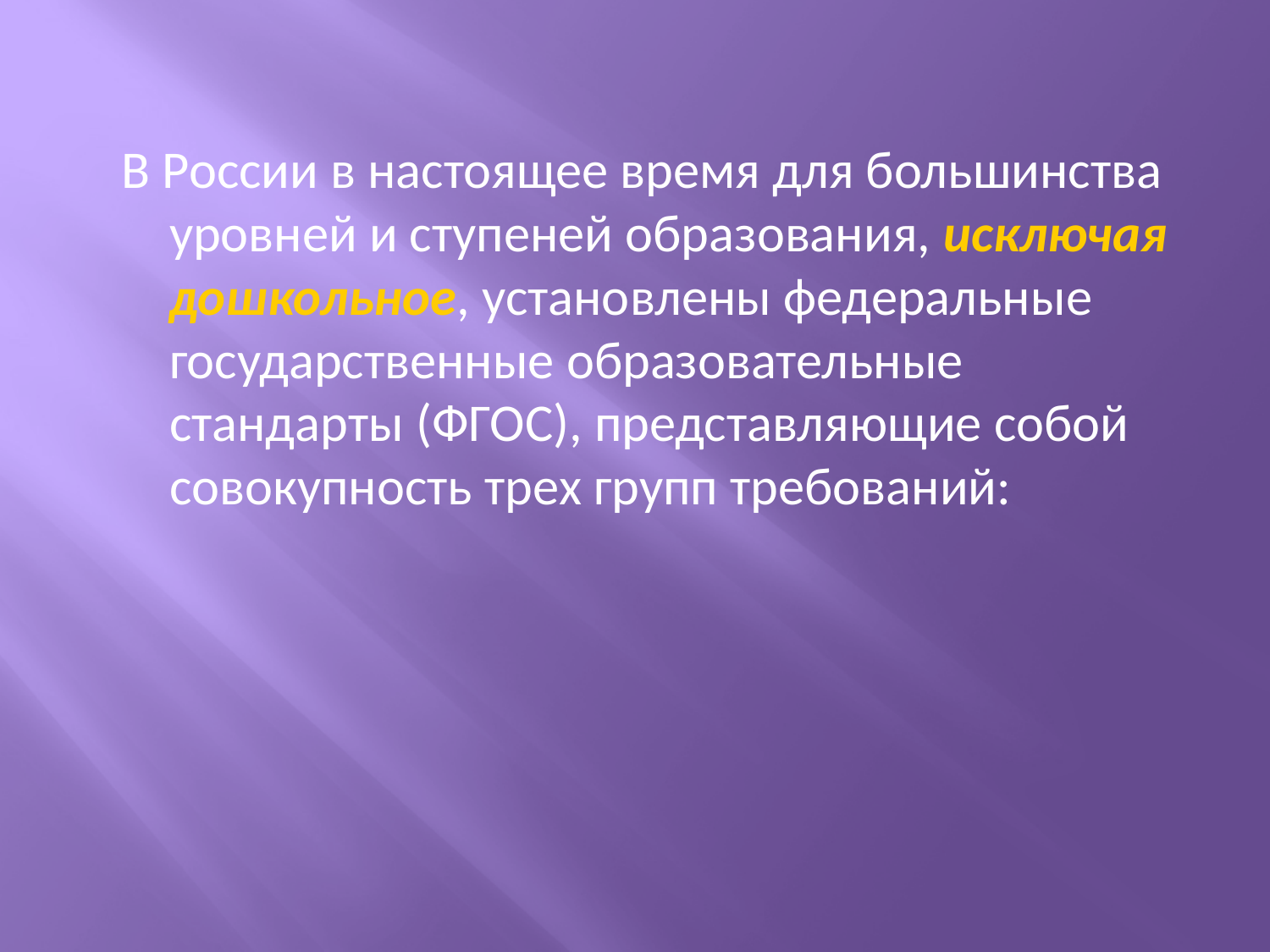

В России в настоящее время для большинства уровней и ступеней образования, исключая дошкольное, установлены федеральные государственные образовательные стандарты (ФГОС), представляющие собой совокупность трех групп требований: